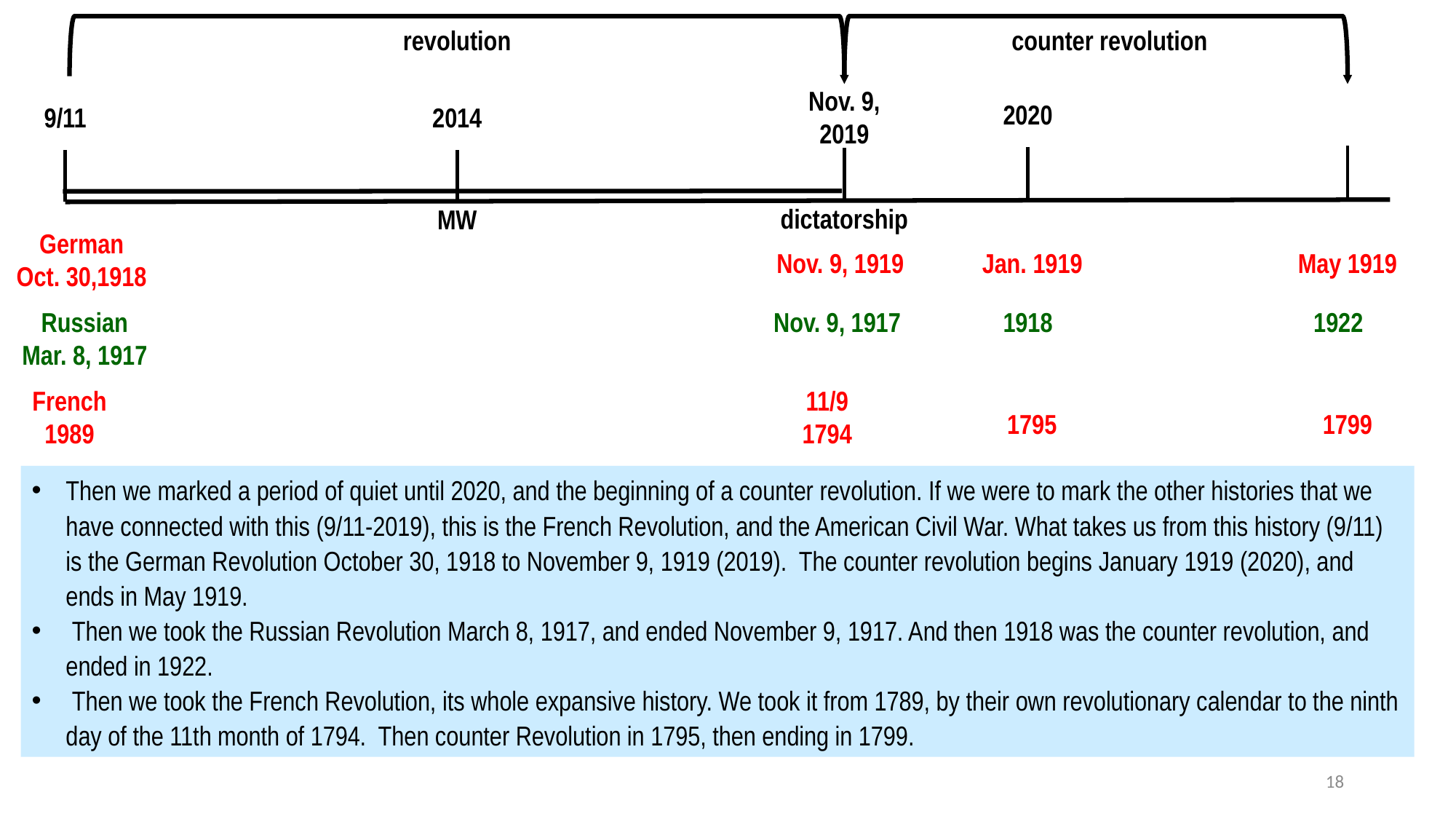

revolution
counter revolution
Nov. 9,
2019
2020
9/11
2014
dictatorship
MW
German
Oct. 30,1918
Nov. 9, 1919
Jan. 1919
May 1919
Russian
Mar. 8, 1917
Nov. 9, 1917
1918
1922
French
1989
11/9
1794
1795
1799
Then we marked a period of quiet until 2020, and the beginning of a counter revolution. If we were to mark the other histories that we have connected with this (9/11-2019), this is the French Revolution, and the American Civil War. What takes us from this history (9/11) is the German Revolution October 30, 1918 to November 9, 1919 (2019).  The counter revolution begins January 1919 (2020), and ends in May 1919.
 Then we took the Russian Revolution March 8, 1917, and ended November 9, 1917. And then 1918 was the counter revolution, and ended in 1922.
 Then we took the French Revolution, its whole expansive history. We took it from 1789, by their own revolutionary calendar to the ninth day of the 11th month of 1794.  Then counter Revolution in 1795, then ending in 1799.
18